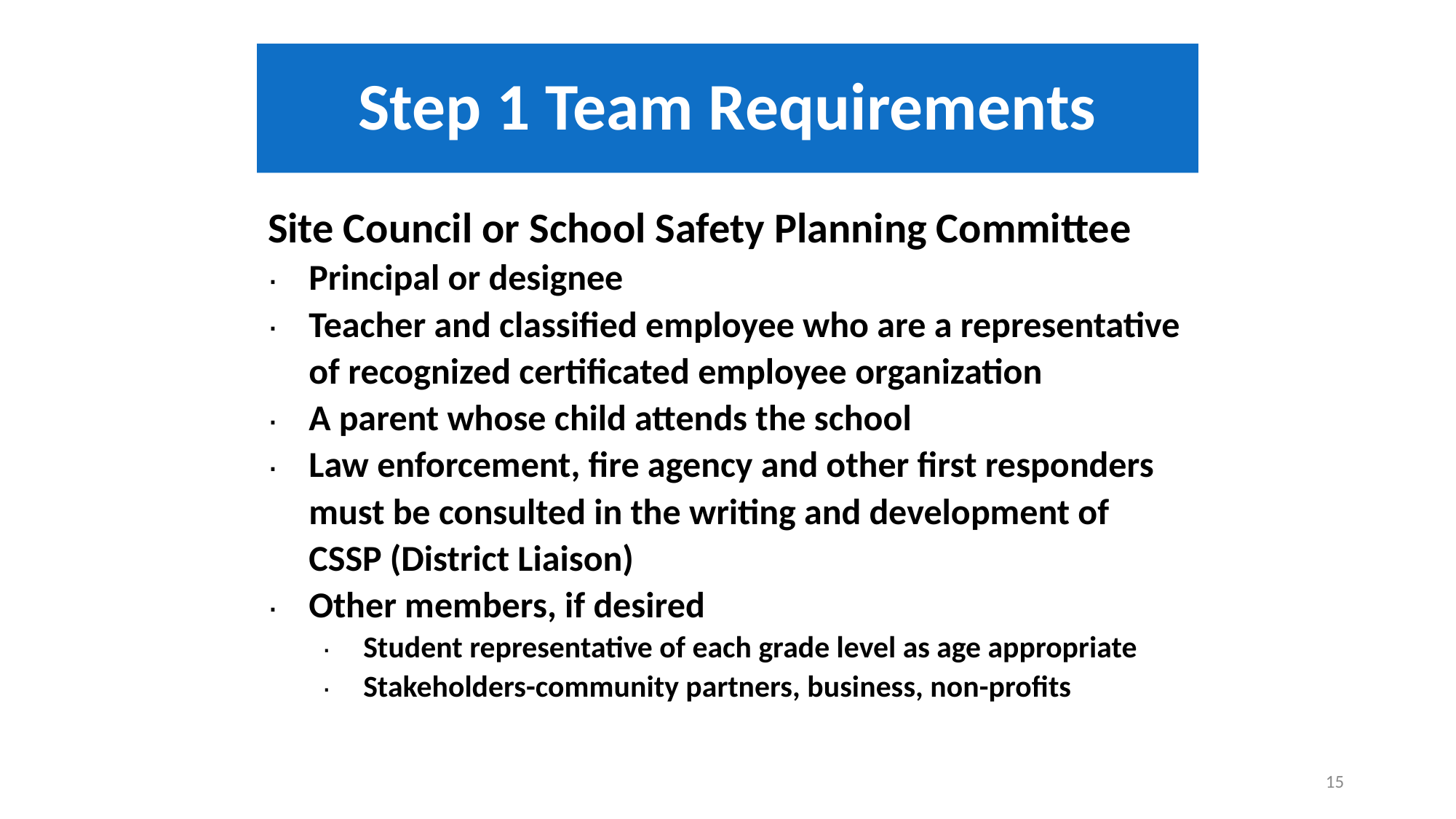

# Step 1 Team Requirements
Site Council or School Safety Planning Committee
Principal or designee
Teacher and classified employee who are a representative of recognized certificated employee organization
A parent whose child attends the school
Law enforcement, fire agency and other first responders must be consulted in the writing and development of CSSP (District Liaison)
Other members, if desired
Student representative of each grade level as age appropriate
Stakeholders-community partners, business, non-profits
15